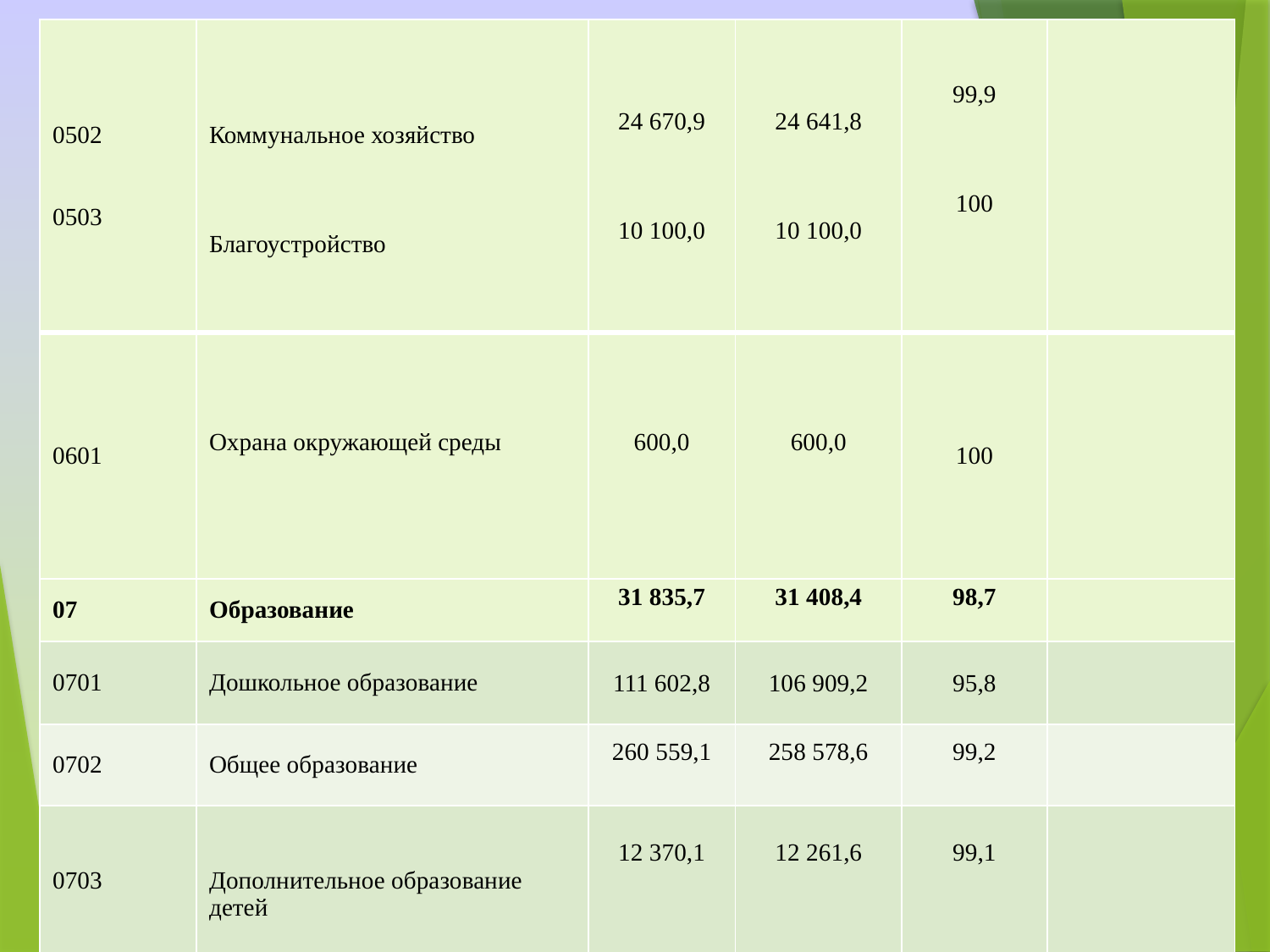

| 0502 0503 | Коммунальное хозяйство Благоустройство | 24 670,9 10 100,0 | 24 641,8 10 100,0 | 99,9 100 |  |
| --- | --- | --- | --- | --- | --- |
| 0601 | Охрана окружающей среды | 600,0 | 600,0 | 100 |  |
| 07 | Образование | 31 835,7 | 31 408,4 | 98,7 |  |
| 0701 | Дошкольное образование | 111 602,8 | 106 909,2 | 95,8 |  |
| 0702 | Общее образование | 260 559,1 | 258 578,6 | 99,2 |  |
| 0703 | Дополнительное образование детей | 12 370,1 | 12 261,6 | 99,1 |  |
| 0709 | Другие вопросы в области образования | 31 835,7 | 31 408,4 | 98,7 |  |
| 08 | Культура и кинематография | 52 123,9 | 50 812,5 | 97,5 |  |